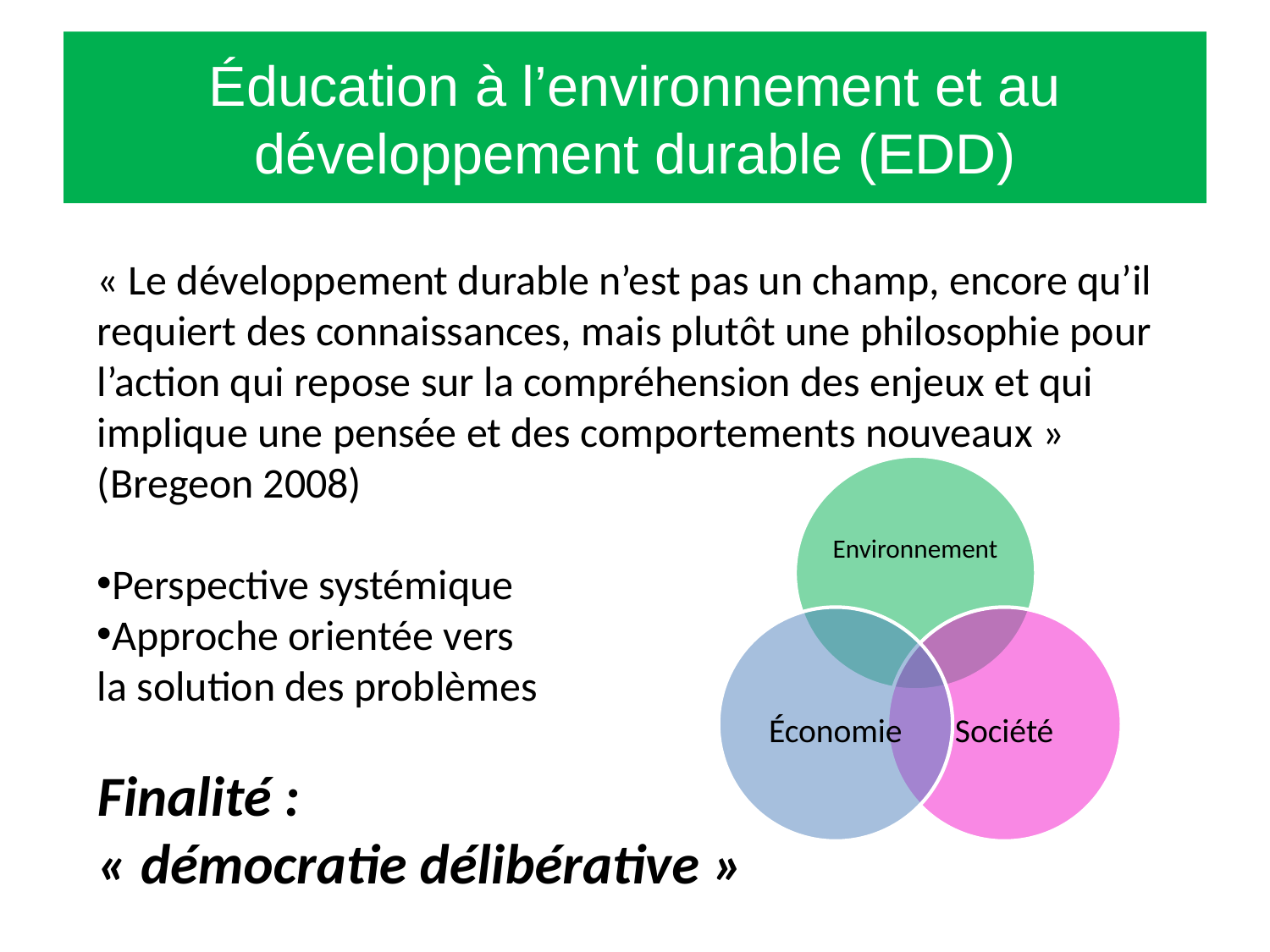

# Éducation à l’environnement et au développement durable (EDD)
« Le développement durable n’est pas un champ, encore qu’il requiert des connaissances, mais plutôt une philosophie pour l’action qui repose sur la compréhension des enjeux et qui implique une pensée et des comportements nouveaux » (Bregeon 2008)

Perspective systémique
Approche orientée vers
la solution des problèmes

Finalité :
« démocratie délibérative »

Environnement
Société
Économie